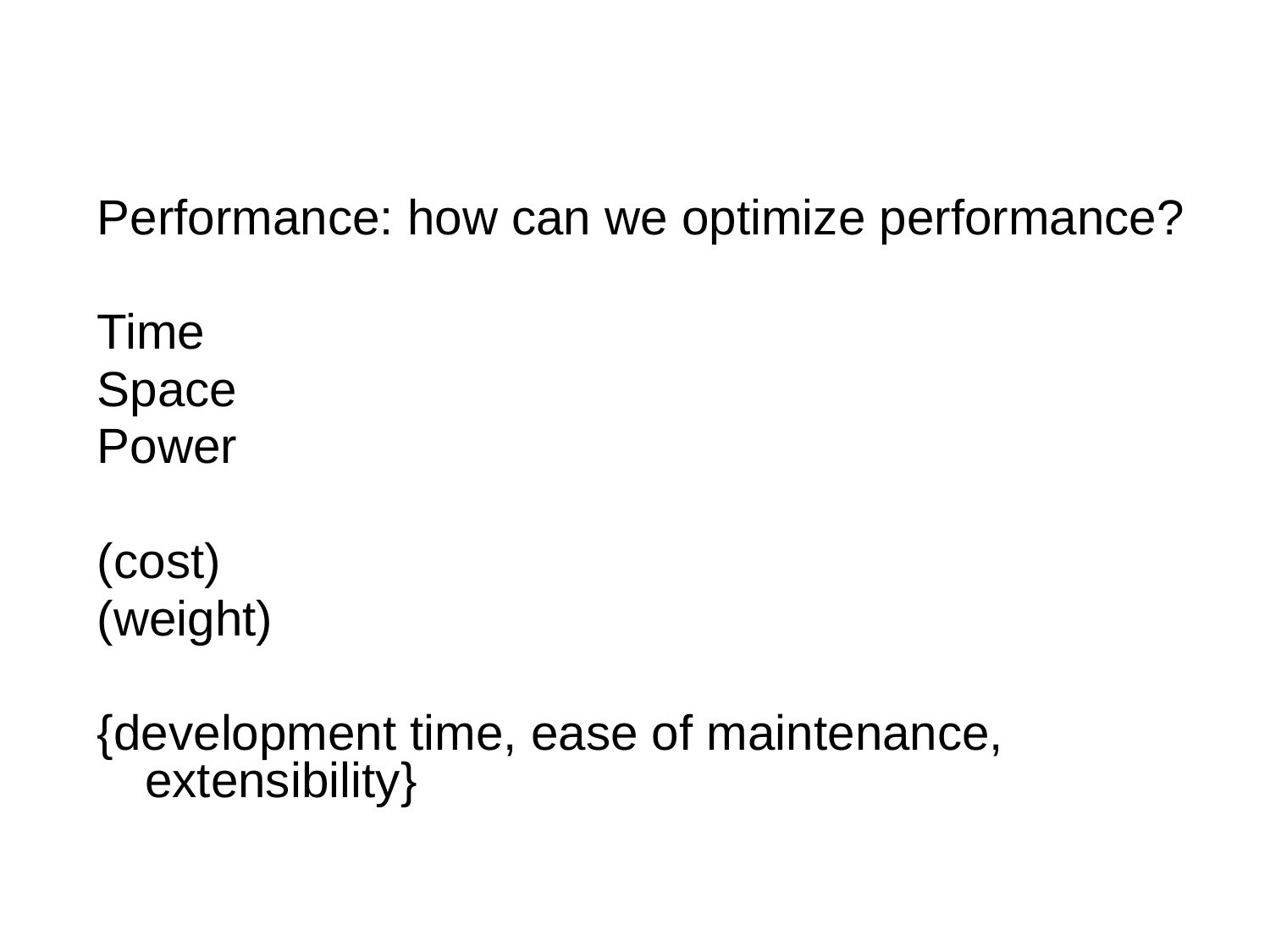

Performance: how can we optimize performance?

Time
Space
Power

(cost)
(weight)

{development time, ease of maintenance, extensibility}